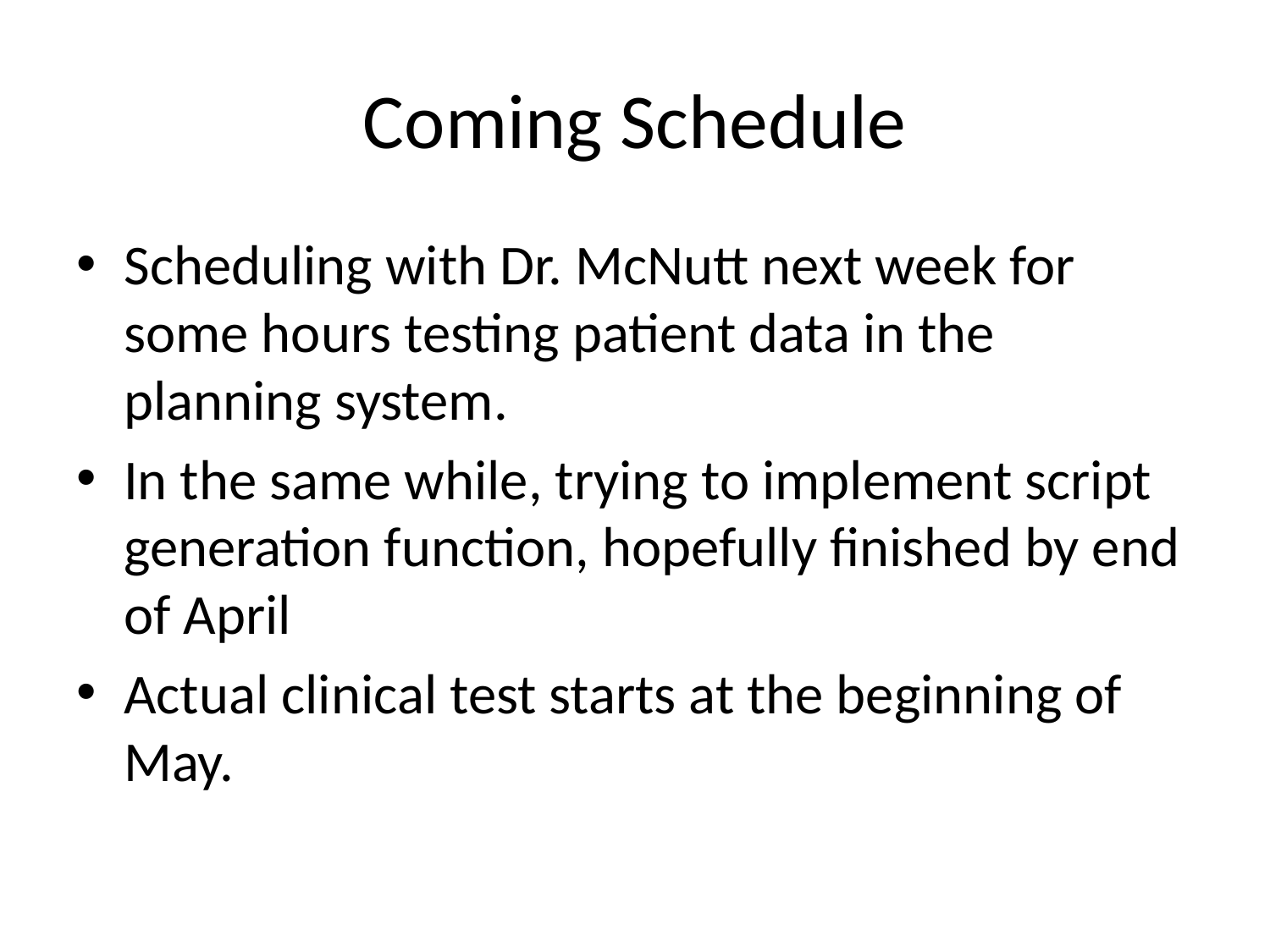

# Coming Schedule
Scheduling with Dr. McNutt next week for some hours testing patient data in the planning system.
In the same while, trying to implement script generation function, hopefully finished by end of April
Actual clinical test starts at the beginning of May.